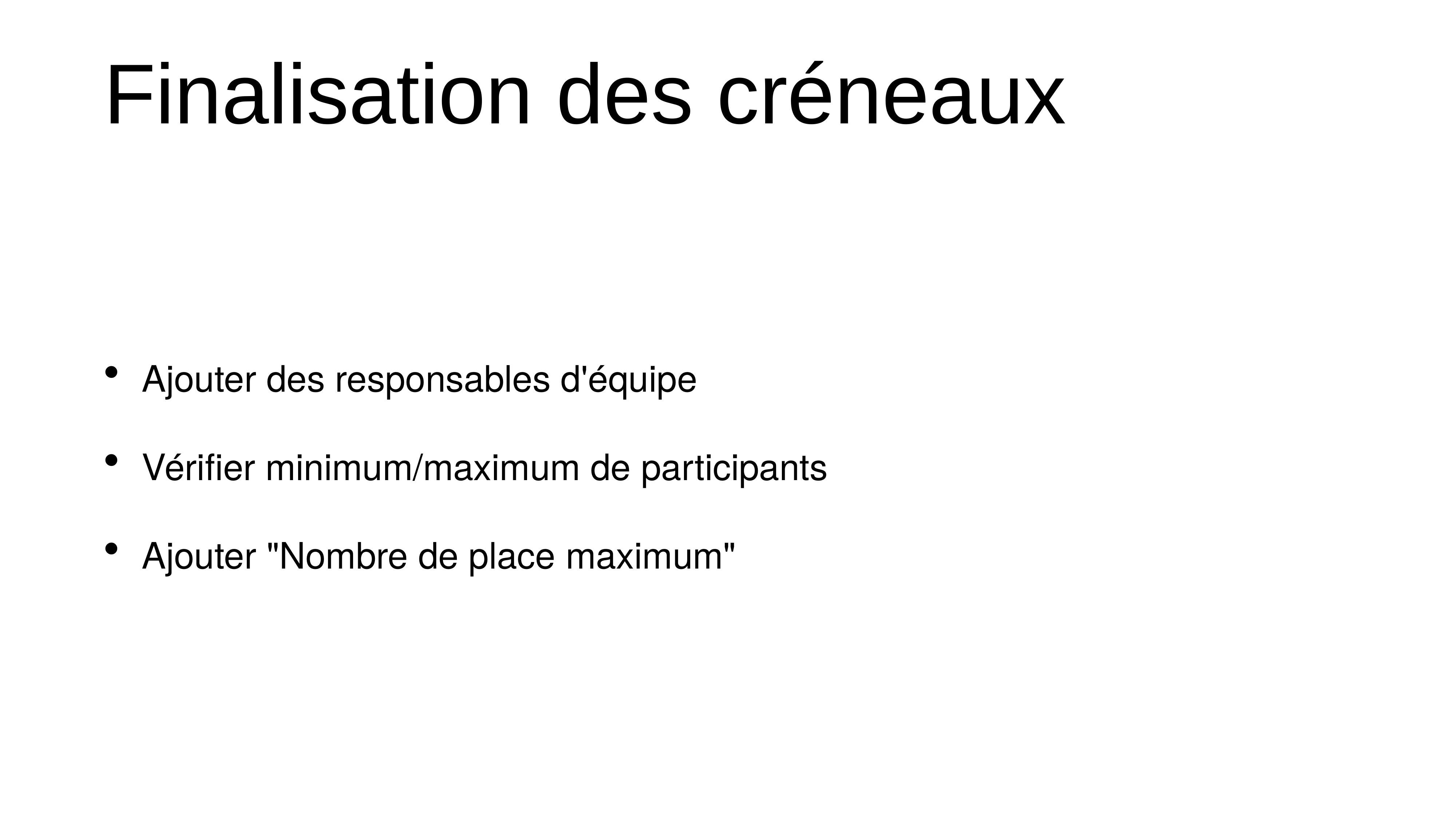

Finalisation des créneaux
Ajouter des responsables d'équipe
Vérifier minimum/maximum de participants
Ajouter "Nombre de place maximum"